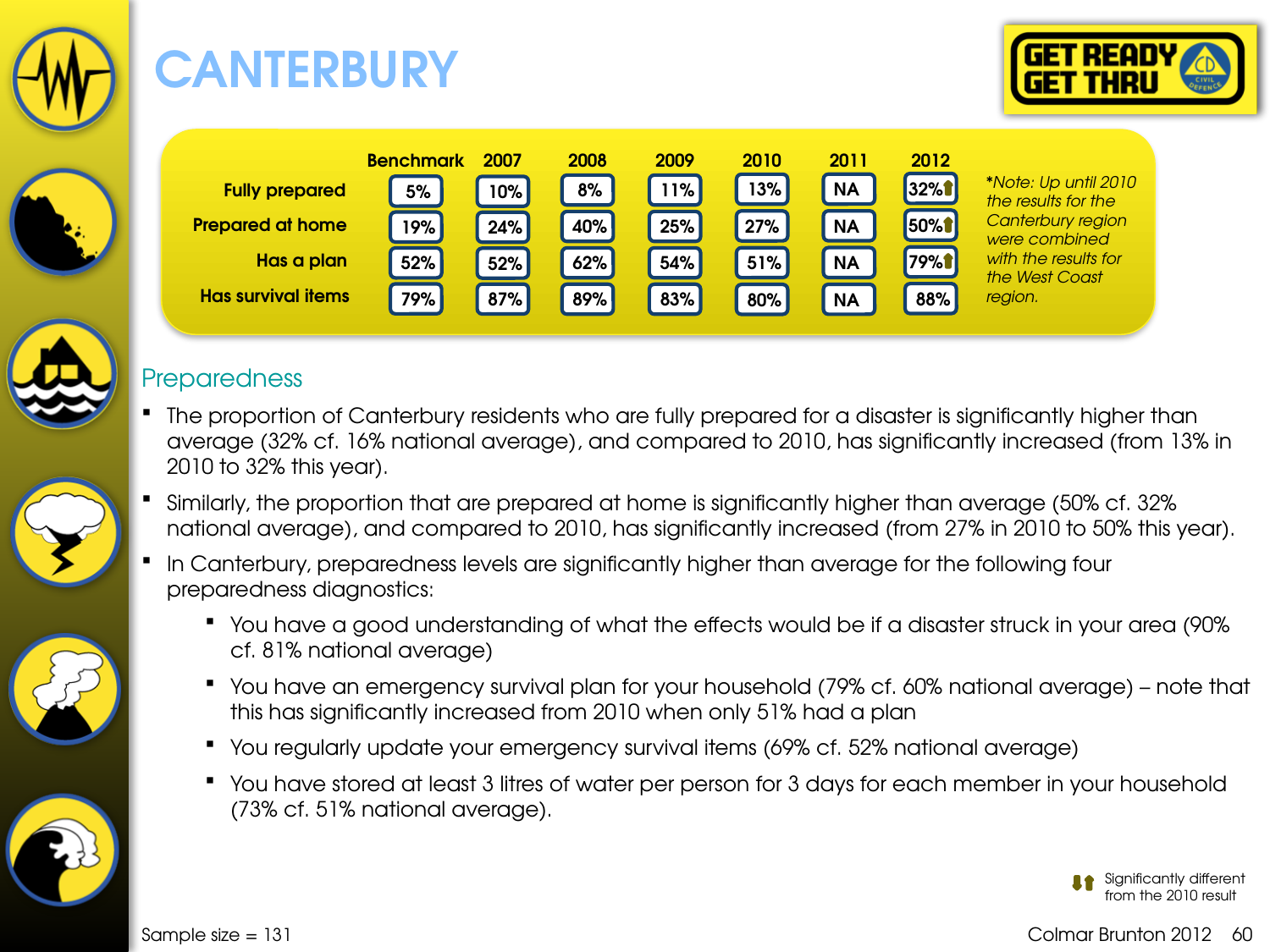

Canterbury

Benchmark
2007
2008
2009
2010
2011
2012
*Note: Up until 2010 the results for the Canterbury region were combined with the results for the West Coast region.
 32%
 NA
 13%
 11%
 8%
 5%
 10%
Fully prepared

50%
NA
27%
 25%
 40%
 19%
Prepared at home
 24%

 79%
Has a plan
 NA
 51%
 54%
 62%
 52%
 52%

Has survival items
 88%
 79%
 87%
 89%
  83%
NA
 80%
Preparedness
The proportion of Canterbury residents who are fully prepared for a disaster is significantly higher than average (32% cf. 16% national average), and compared to 2010, has significantly increased (from 13% in 2010 to 32% this year).
Similarly, the proportion that are prepared at home is significantly higher than average (50% cf. 32% national average), and compared to 2010, has significantly increased (from 27% in 2010 to 50% this year).
In Canterbury, preparedness levels are significantly higher than average for the following four preparedness diagnostics:
You have a good understanding of what the effects would be if a disaster struck in your area (90% cf. 81% national average)
You have an emergency survival plan for your household (79% cf. 60% national average) – note that this has significantly increased from 2010 when only 51% had a plan
You regularly update your emergency survival items (69% cf. 52% national average)
You have stored at least 3 litres of water per person for 3 days for each member in your household (73% cf. 51% national average).

Significantly different from the 2010 result

Sample size = 131